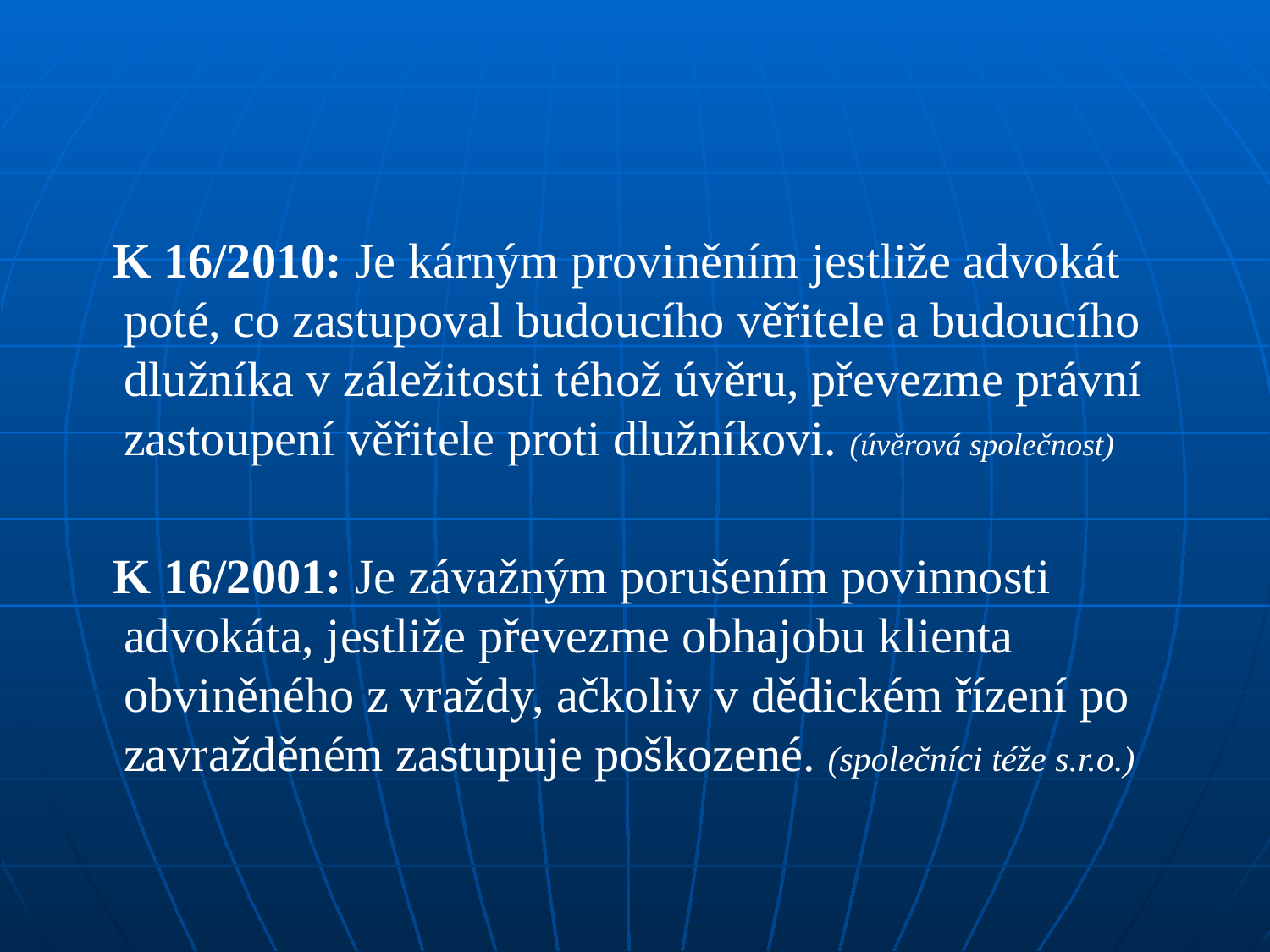

#
   K 16/2010: Je kárným proviněním jestliže advokát poté, co zastupoval budoucího věřitele a budoucího dlužníka v záležitosti téhož úvěru, převezme právní zastoupení věřitele proti dlužníkovi. (úvěrová společnost)

   K 16/2001: Je závažným porušením povinnosti advokáta, jestliže převezme obhajobu klienta obviněného z vraždy, ačkoliv v dědickém řízení po zavražděném zastupuje poškozené. (společníci téže s.r.o.)